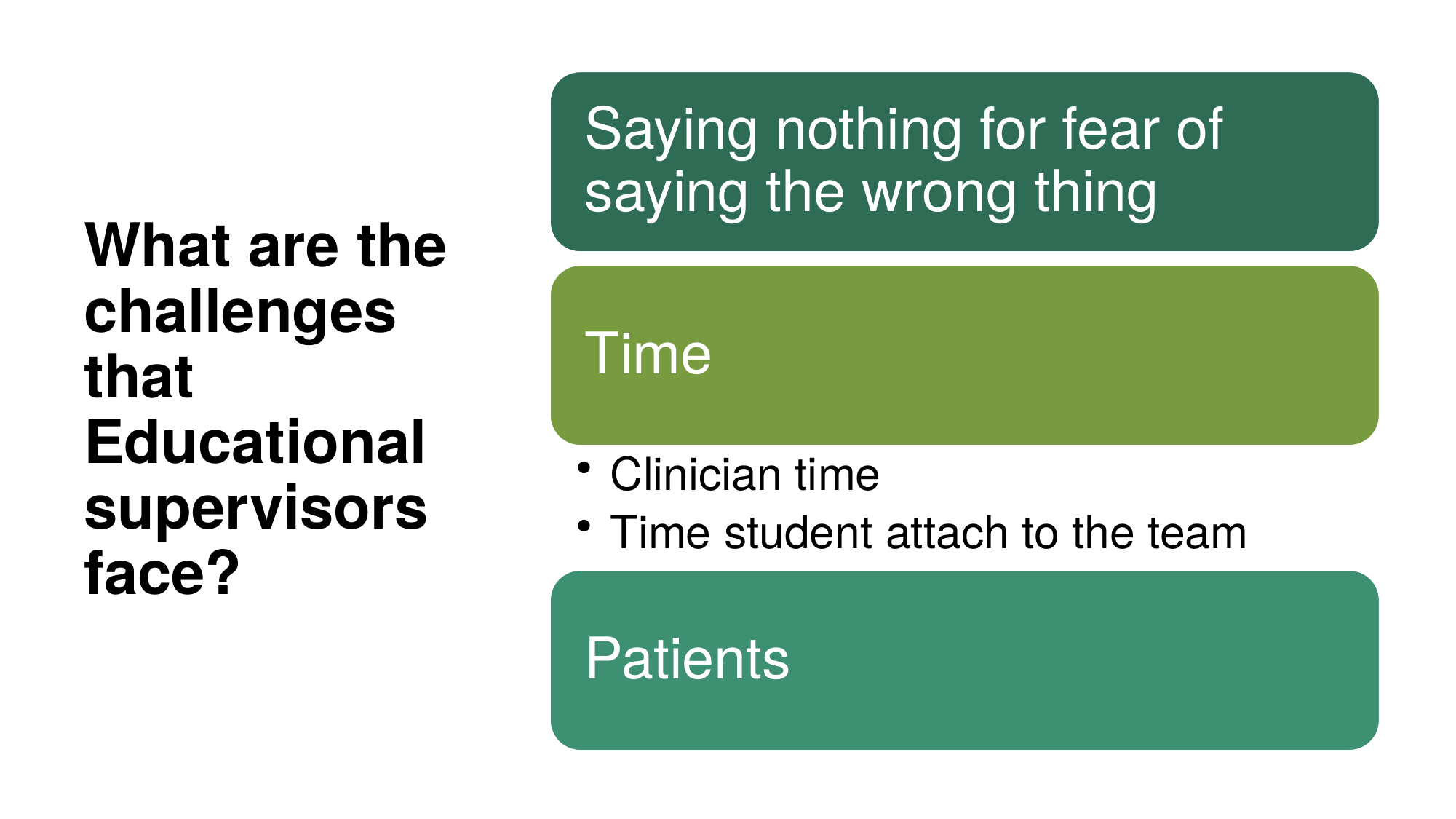

# What are the challenges that Educational supervisors face?
Saying nothing for fear of saying the wrong thing
Time
Clinician time
Time student attach to the team
Patients